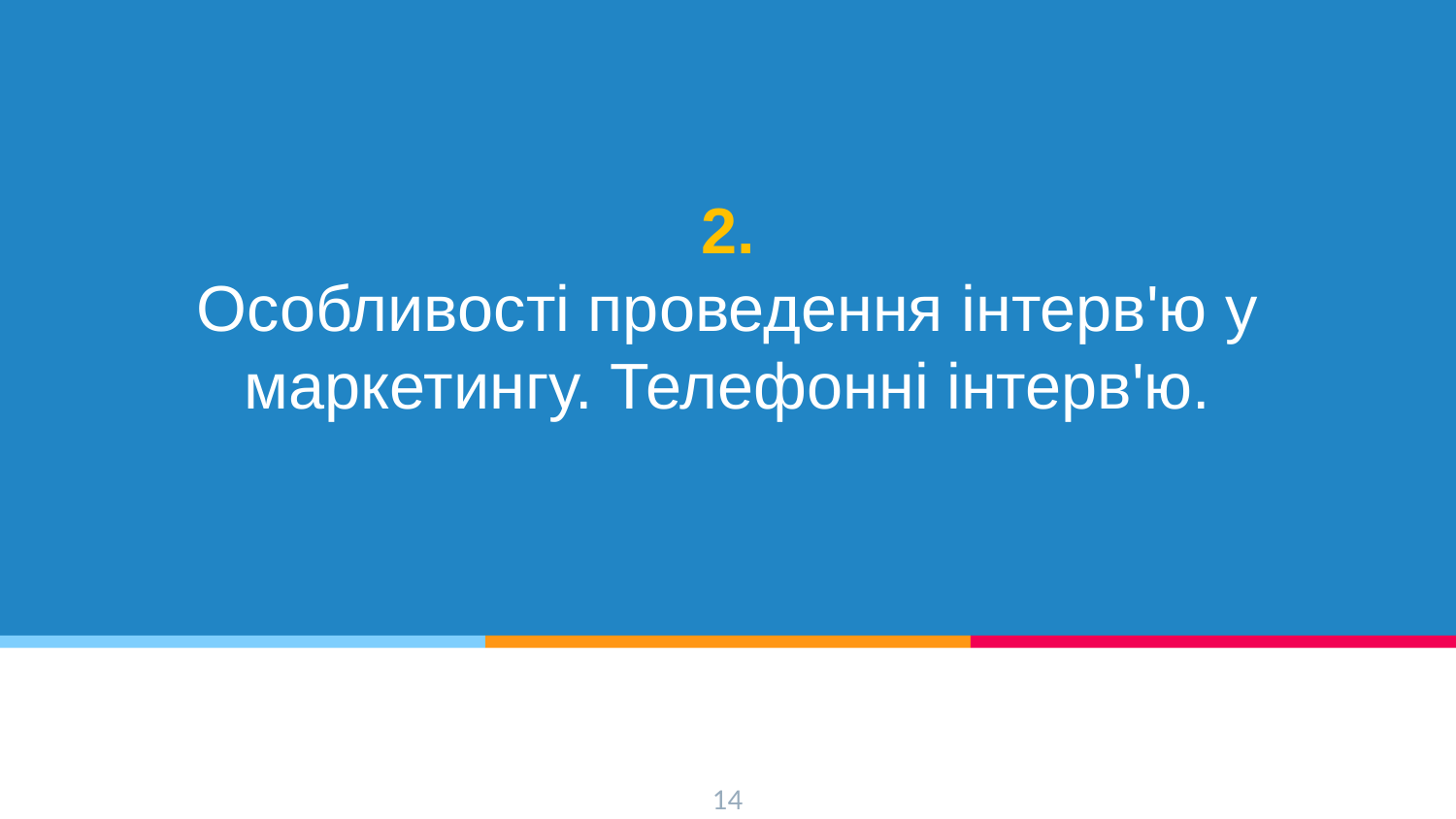

# 2.
Особливості проведення інтерв'ю у маркетингу. Телефонні інтерв'ю.
14